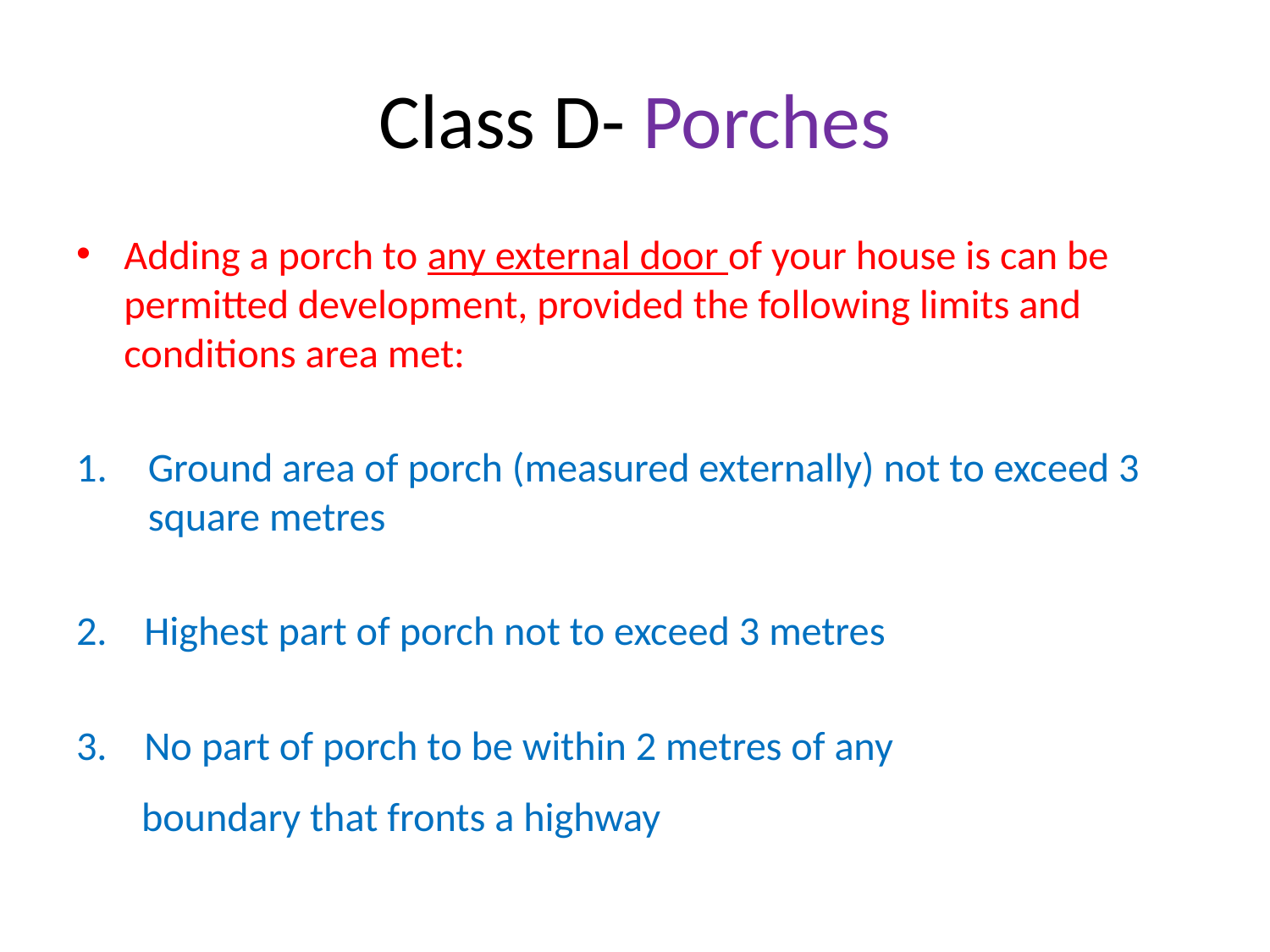

# Class D- Porches
Adding a porch to any external door of your house is can be permitted development, provided the following limits and conditions area met:

Ground area of porch (measured externally) not to exceed 3 square metres

2.    Highest part of porch not to exceed 3 metres

3.    No part of porch to be within 2 metres of any
       boundary that fronts a highway